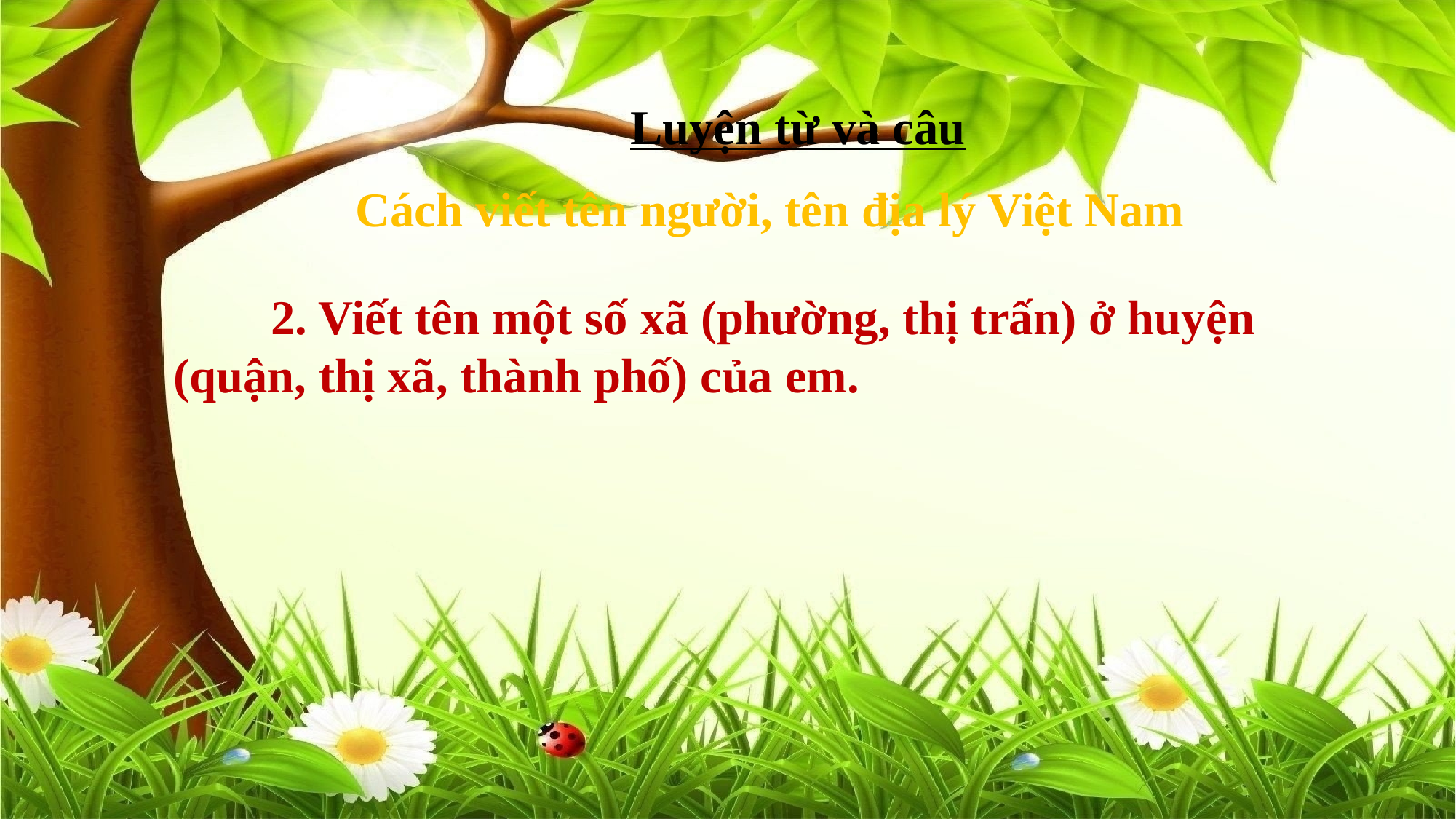

Luyện từ và câu
Cách viết tên người, tên địa lý Việt Nam
        2. Viết tên một số xã (phường, thị trấn) ở huyện (quận, thị xã, thành phố) của em.